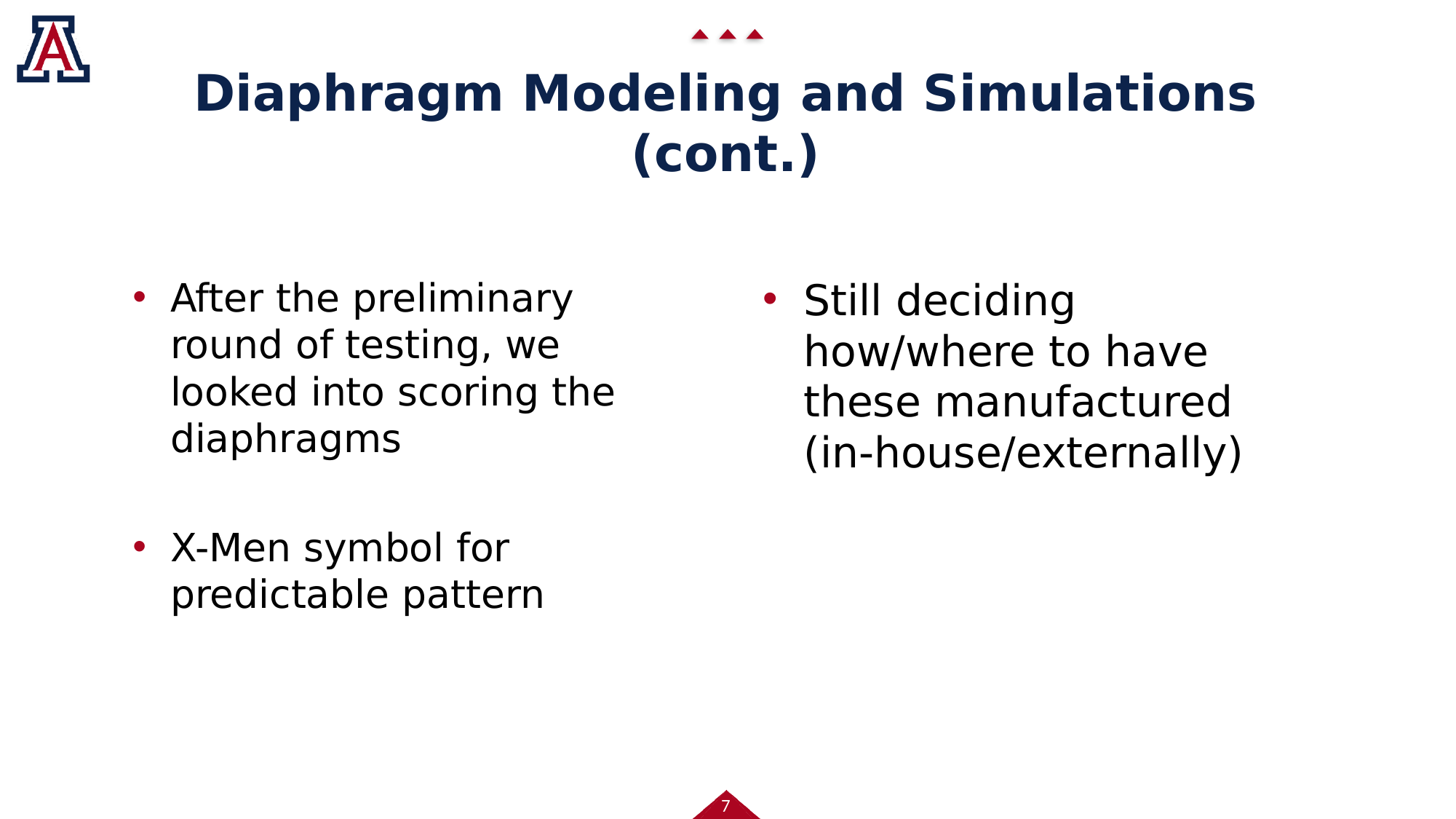

# Diaphragm Modeling and Simulations (cont.)
After the preliminary round of testing, we looked into scoring the diaphragms

X-Men symbol for predictable pattern
Still deciding how/where to have these manufactured (in-house/externally)
7